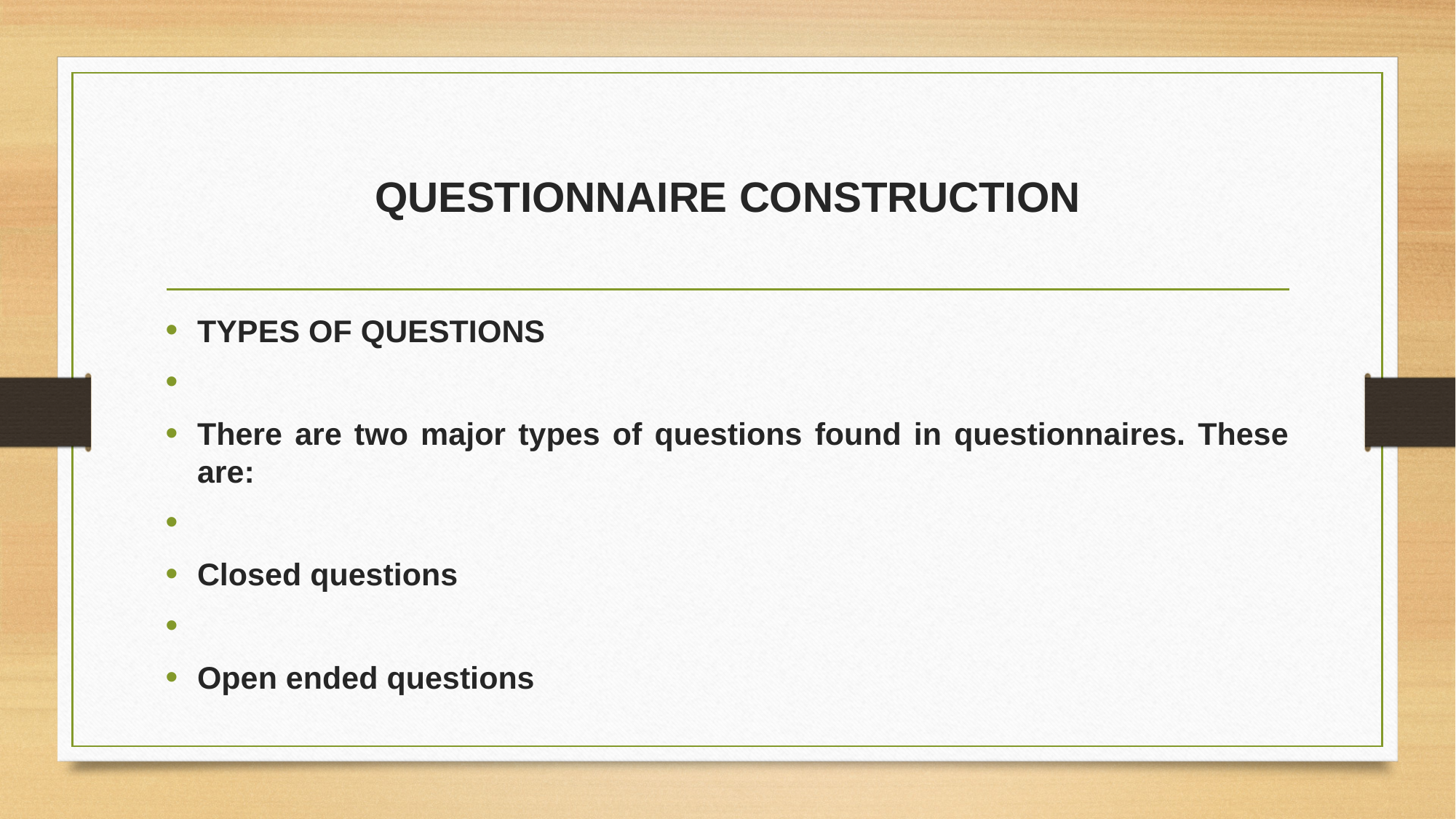

# QUESTIONNAIRE CONSTRUCTION
TYPES OF QUESTIONS

There are two major types of questions found in questionnaires. These are:

Closed questions

Open ended questions